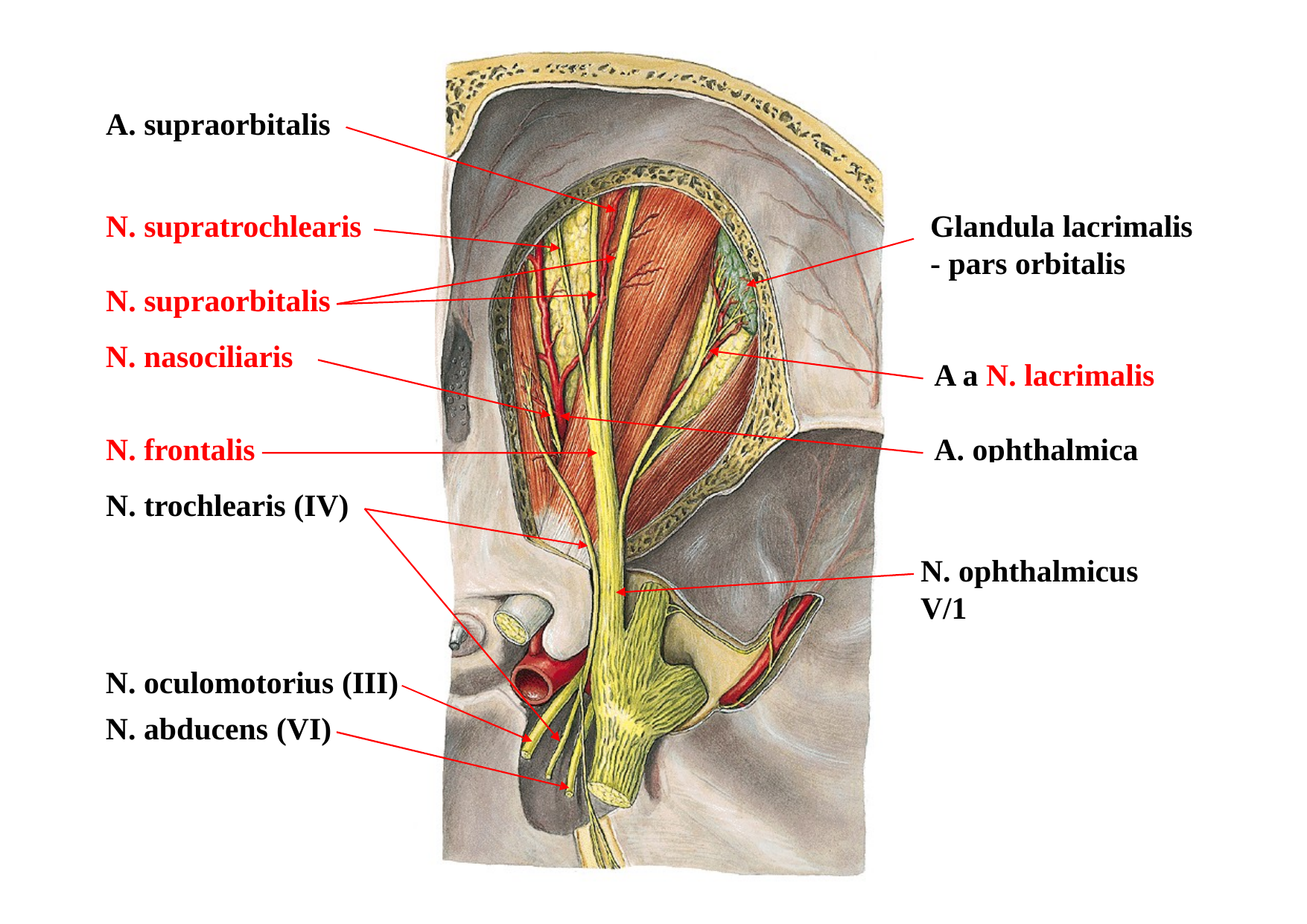

# A. supraorbitalis

Glandula lacrimalis
- pars orbitalis
N. supratrochlearis

N. supraorbitalis

N. nasociliaris

A a N. lacrimalis

N. frontalis
A. ophthalmica

N. trochlearis (IV)

N. ophthalmicus V/1

N. oculomotorius (III)
N. abducens (VI)